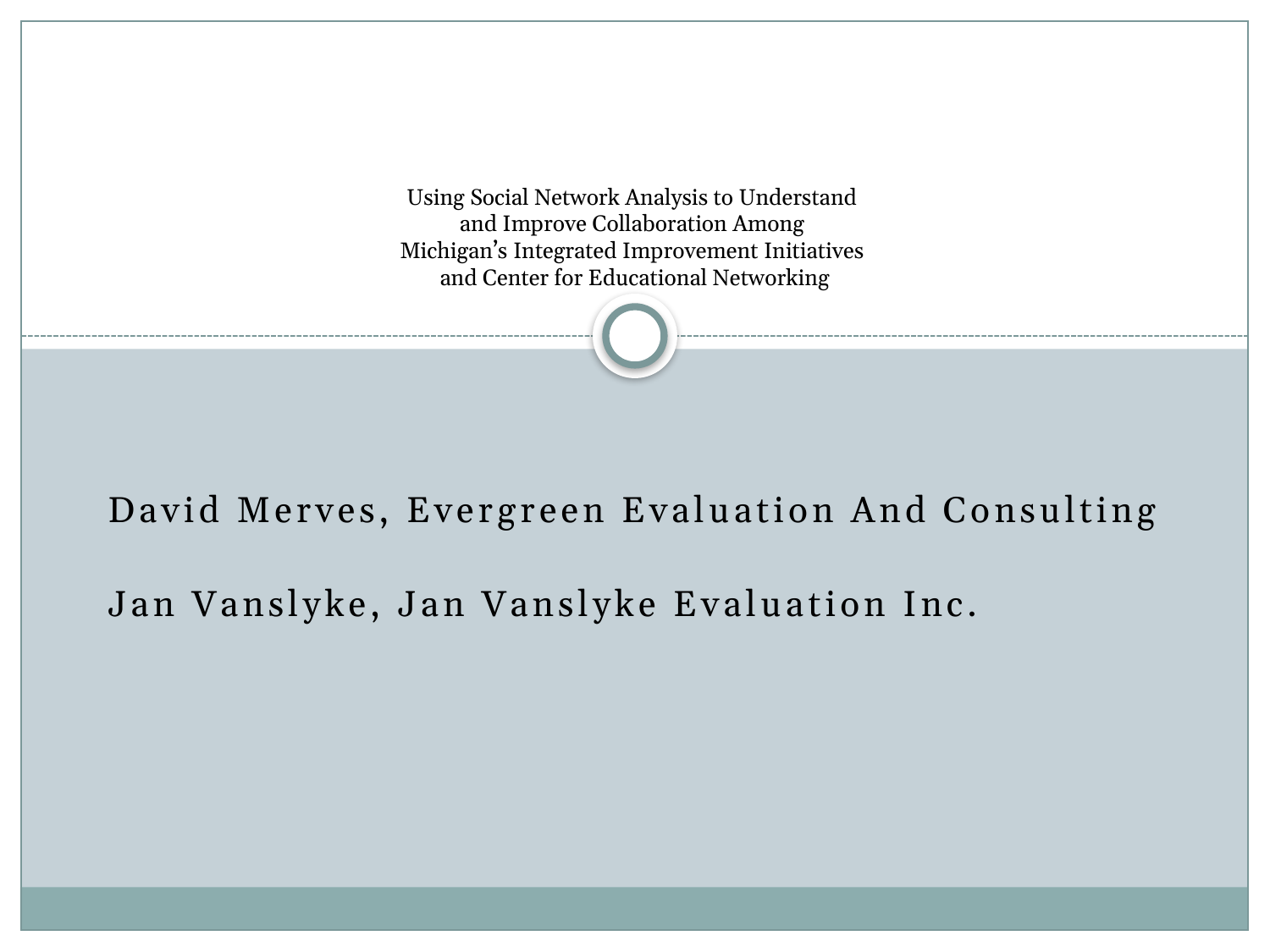

# Using Social Network Analysis to Understand and Improve Collaboration Among Michigan’s Integrated Improvement Initiatives and Center for Educational Networking

David Merves, Evergreen Evaluation And Consulting
Jan Vanslyke, Jan Vanslyke Evaluation Inc.